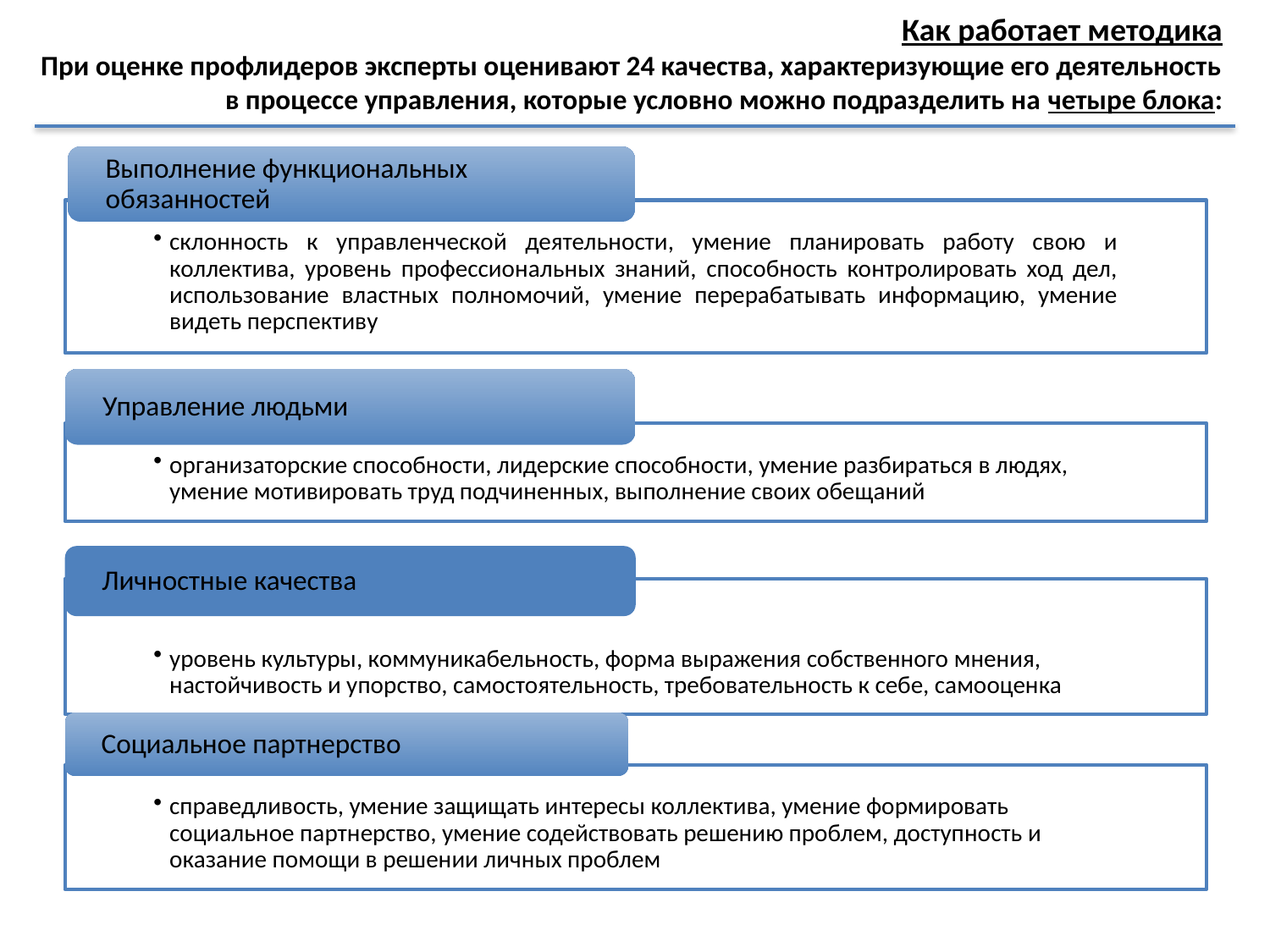

Как работает методика
При оценке профлидеров эксперты оценивают 24 качества, характеризующие его деятельность в процессе управления, которые условно можно подразделить на четыре блока:

склонность к управленческой деятельности, умение планировать работу свою и коллектива, уровень профессиональных знаний, способность контролировать ход дел, использование властных полномочий, умение перерабатывать информацию, умение видеть перспективу
Выполнение функциональных обязанностей
организаторские способности, лидерские способности, умение разбираться в людях, умение мотивировать труд подчиненных, выполнение своих обещаний
Управление людьми

уровень культуры, коммуникабельность, форма выражения собственного мнения, настойчивость и упорство, самостоятельность, требовательность к себе, самооценка
Личностные качества
справедливость, умение защищать интересы коллектива, умение формировать социальное партнерство, умение содействовать решению проблем, доступность и оказание помощи в решении личных проблем
Социальное партнерство